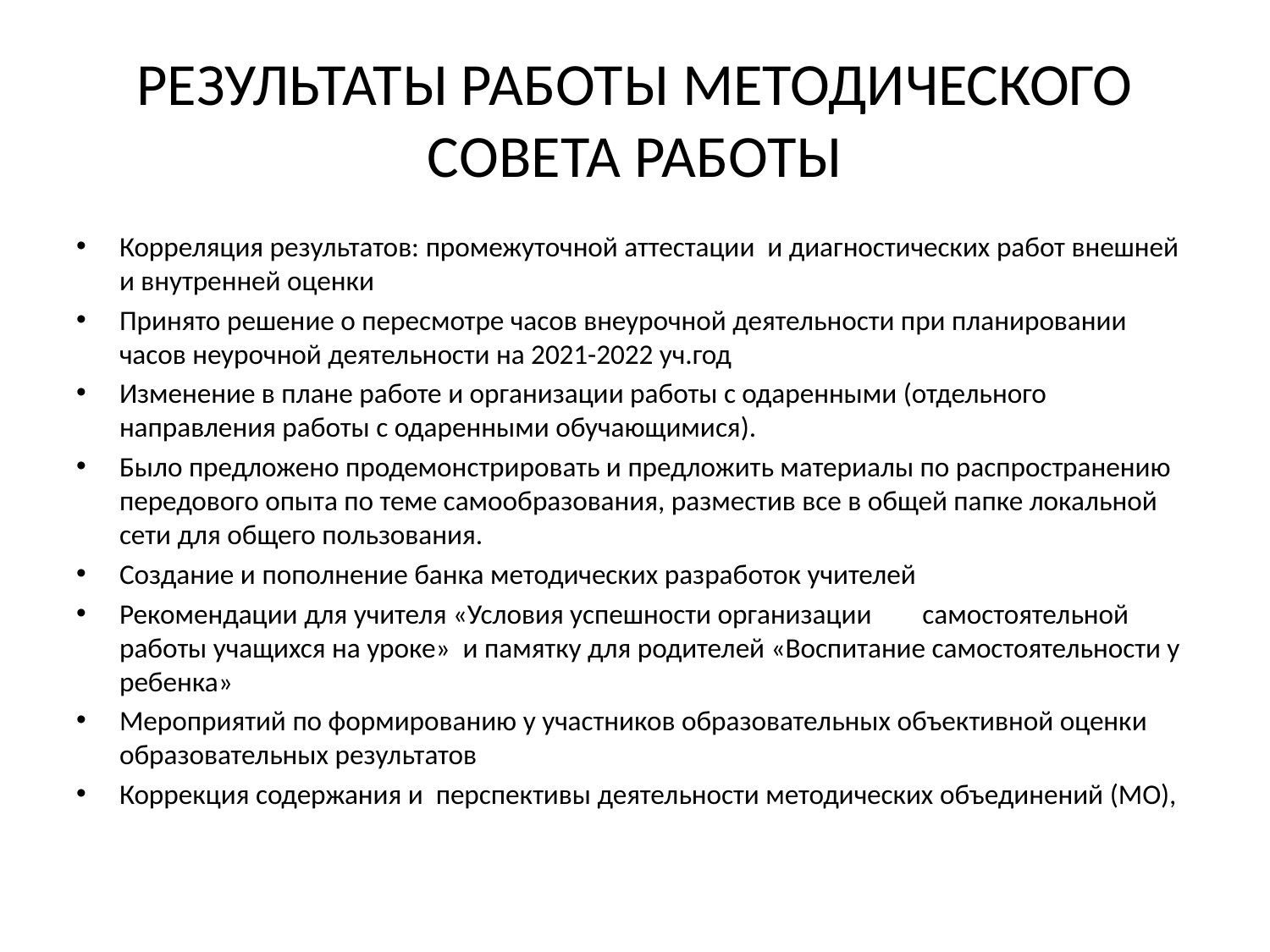

# РЕЗУЛЬТАТЫ РАБОТЫ МЕТОДИЧЕСКОГО СОВЕТА РАБОТЫ
Корреляция результатов: промежуточной аттестации  и диагностических работ внешней и внутренней оценки
Принято решение о пересмотре часов внеурочной деятельности при планировании часов неурочной деятельности на 2021-2022 уч.год
Изменение в плане работе и организации работы с одаренными (отдельного направления работы с одаренными обучающимися).
Было предложено продемонстрировать и предложить материалы по распространению передового опыта по теме самообразования, разместив все в общей папке локальной сети для общего пользования.
Создание и пополнение банка методических разработок учителей
Рекомендации для учителя «Условия успешности организации        самостоятельной работы учащихся на уроке»  и памятку для родителей «Воспитание самостоятельности у ребенка»
Мероприятий по формированию у участников образовательных объективной оценки образовательных результатов
Коррекция содержания и  перспективы деятельности методических объединений (МО),